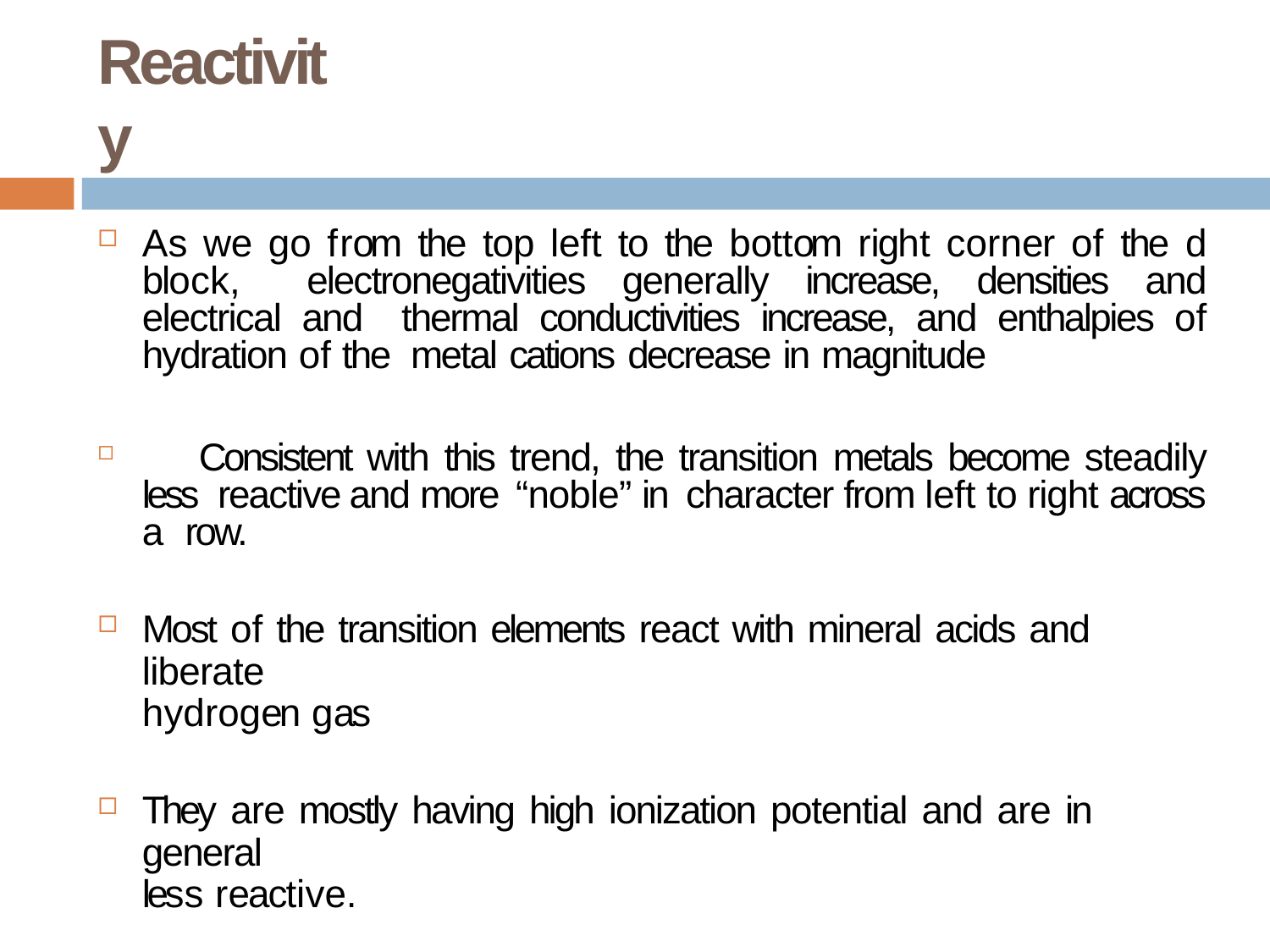

# Reactivity
As we go from the top left to the bottom right corner of the d block,  electronegativities generally increase, densities and electrical and  thermal conductivities increase, and enthalpies of hydration of the  metal cations decrease in magnitude

	Consistent with this trend, the transition metals become steadily less  reactive and more “noble” in character from left to right across a  row.

Most of the transition elements react with mineral acids and liberate
hydrogen gas

They are mostly having high ionization potential and are in general
less reactive.